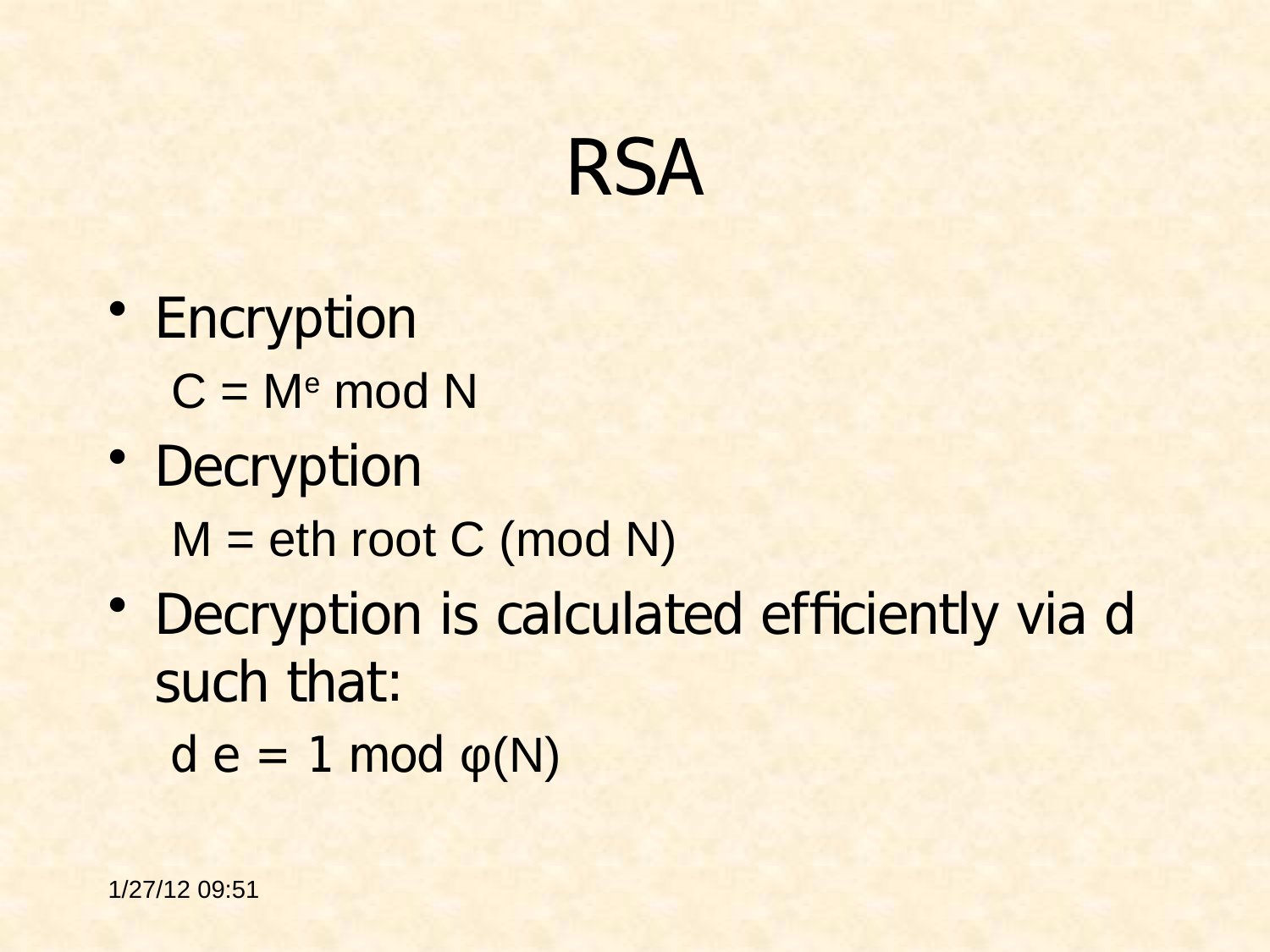

# RSA
Encryption
C = Me mod N
Decryption
M = eth root C (mod N)
Decryption is calculated efficiently via d such that:
d e = 1 mod φ(N)

1/27/12 09:51